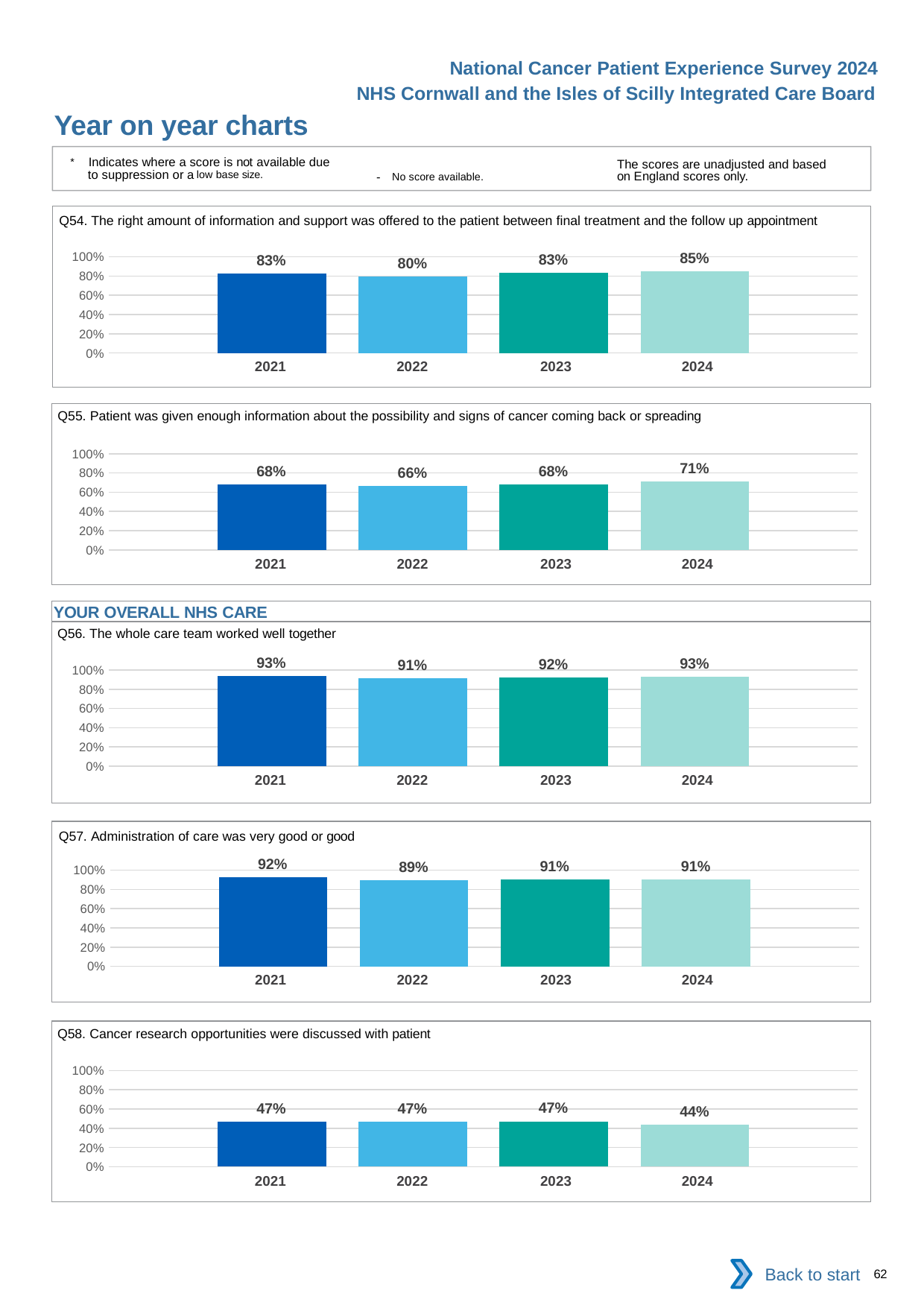

National Cancer Patient Experience Survey 2024
NHS Cornwall and the Isles of Scilly Integrated Care Board
Year on year charts

*  Indicates where a score is not available due to suppression or a low base size.
The scores are unadjusted and based on England scores only.
- No score available.
Q54. The right amount of information and support was offered to the patient between final treatment and the follow up appointment

### Chart

| Category | 2021 | 2022 | 2023 | 2024 |
|---|---|---|---|---|
| Category 1 | 0.826742 | 0.798574 | 0.834471 | 0.8464351 |
| 2021 | 2022 | 2023 | 2024 |
| --- | --- | --- | --- |
Q55. Patient was given enough information about the possibility and signs of cancer coming back or spreading

### Chart

| Category | 2021 | 2022 | 2023 | 2024 |
|---|---|---|---|---|
| Category 1 | 0.6839431 | 0.6649269 | 0.6816367 | 0.7127312 |
| 2021 | 2022 | 2023 | 2024 |
| --- | --- | --- | --- |
YOUR OVERALL NHS CARE
Q56. The whole care team worked well together

### Chart

| Category | 2021 | 2022 | 2023 | 2024 |
|---|---|---|---|---|
| Category 1 | 0.9337861 | 0.914787 | 0.920712 | 0.9283796 |
| 2021 | 2022 | 2023 | 2024 |
| --- | --- | --- | --- |
Q57. Administration of care was very good or good

### Chart

| Category | 2021 | 2022 | 2023 | 2024 |
|---|---|---|---|---|
| Category 1 | 0.9249794 | 0.8935484 | 0.9064692 | 0.9053356 |
| 2021 | 2022 | 2023 | 2024 |
| --- | --- | --- | --- |
Q58. Cancer research opportunities were discussed with patient

### Chart

| Category | 2021 | 2022 | 2023 | 2024 |
|---|---|---|---|---|
| Category 1 | 0.4713115 | 0.4712042 | 0.4721879 | 0.4411765 |
| 2021 | 2022 | 2023 | 2024 |
| --- | --- | --- | --- |
Back to start

62